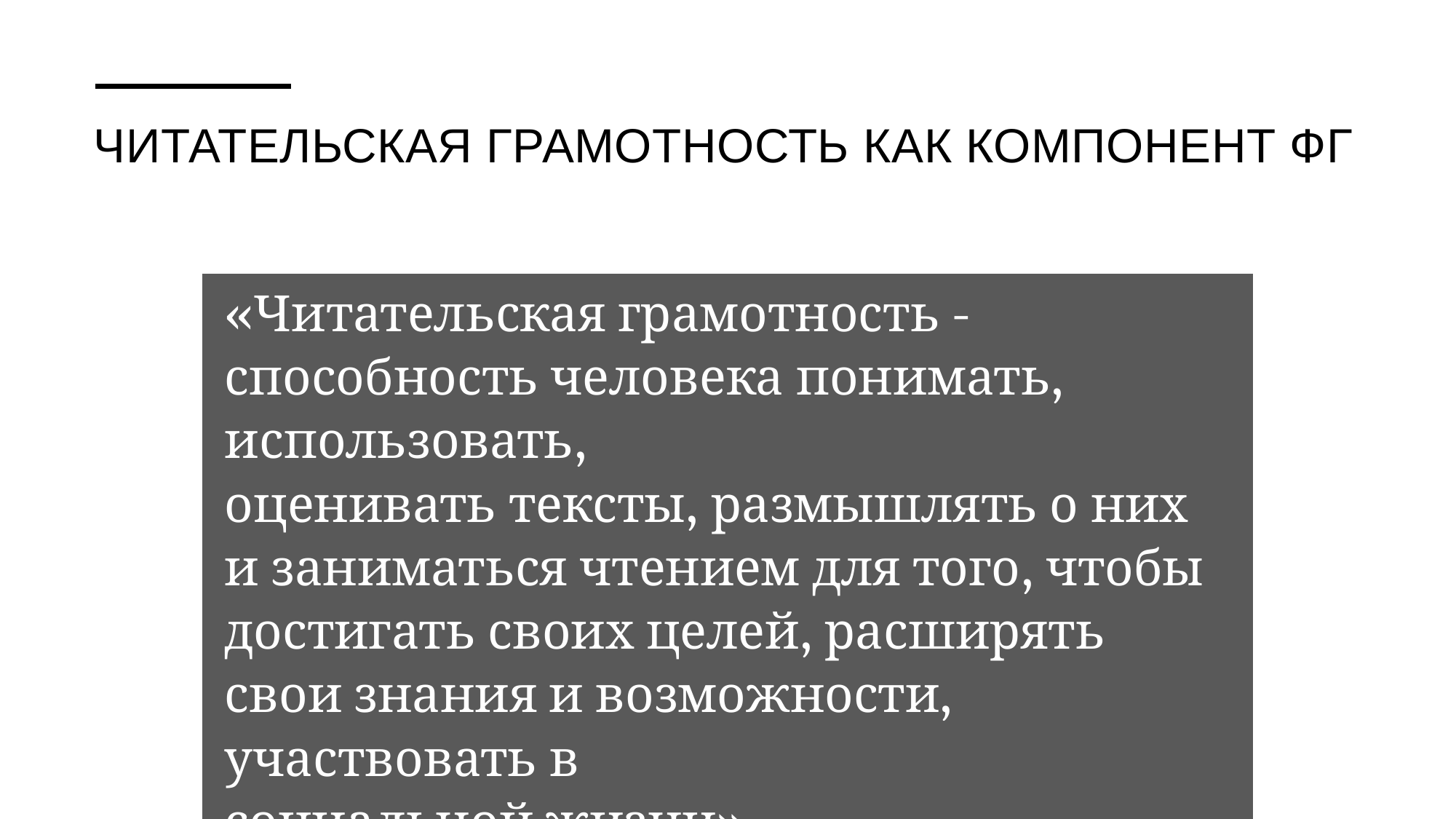

# Читательская грамотность как компонент ФГ
| «Читательская грамотность - способность человека понимать, использовать, оценивать тексты, размышлять о них и заниматься чтением для того, чтобы достигать своих целей, расширять свои знания и возможности, участвовать в социальной жизни». |
| --- |